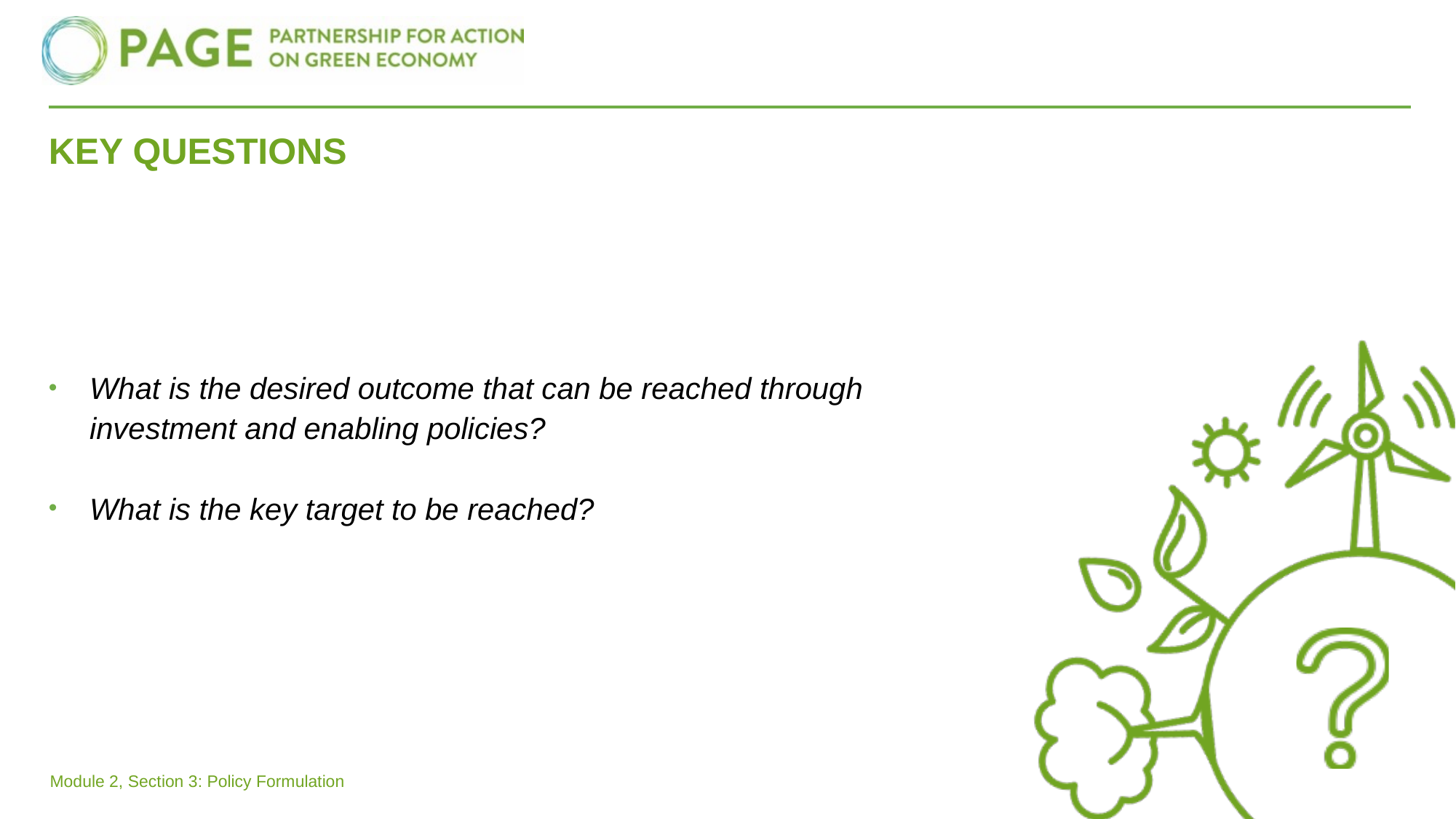

# KEY QUESTIONS
What is the desired outcome that can be reached through investment and enabling policies?

What is the key target to be reached?
Module 2, Section 3: Policy Formulation